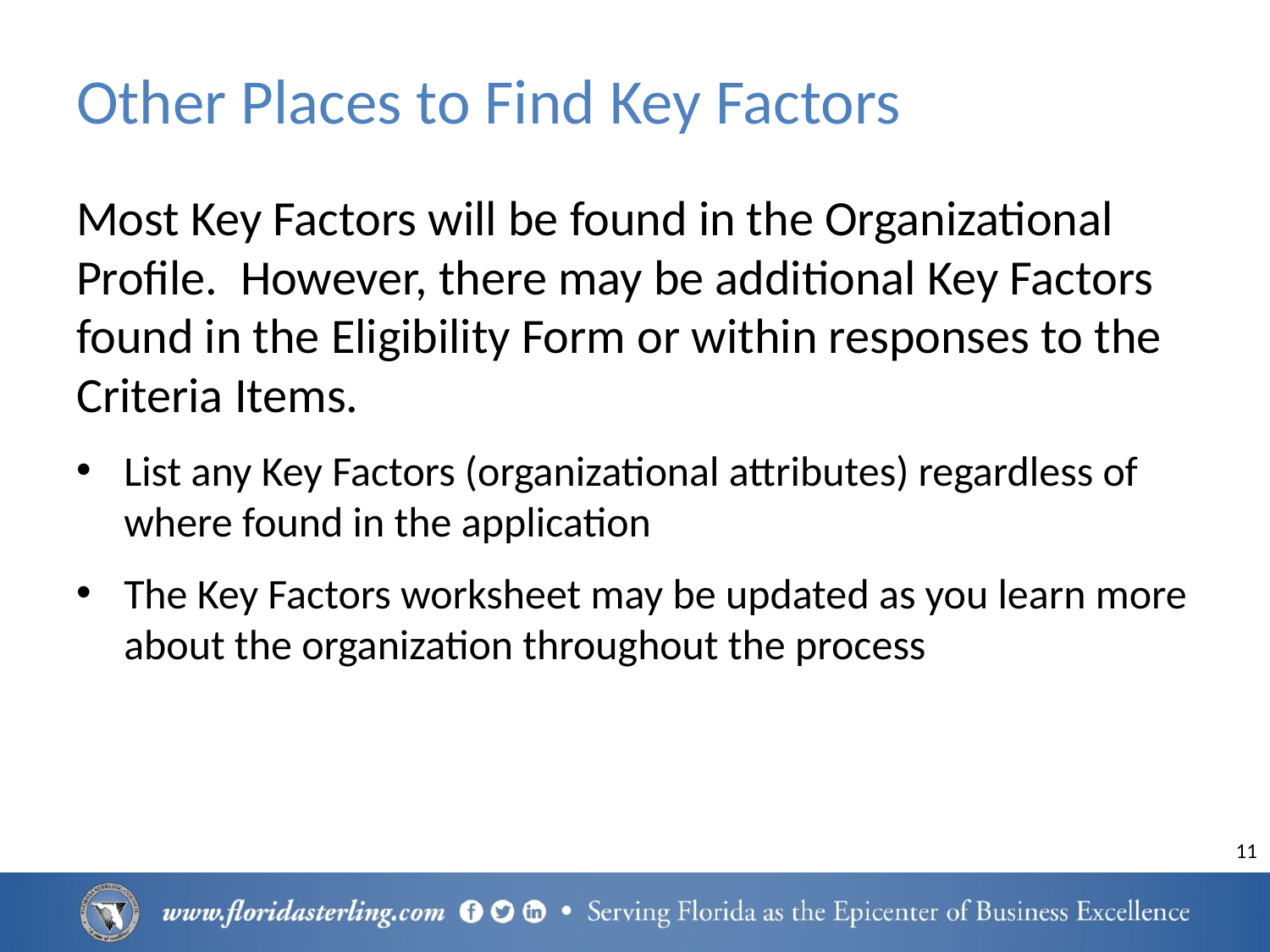

# Other Places to Find Key Factors
Most Key Factors will be found in the Organizational Profile.  However, there may be additional Key Factors found in the Eligibility Form or within responses to the Criteria Items.
List any Key Factors (organizational attributes) regardless of where found in the application
The Key Factors worksheet may be updated as you learn more about the organization throughout the process

11